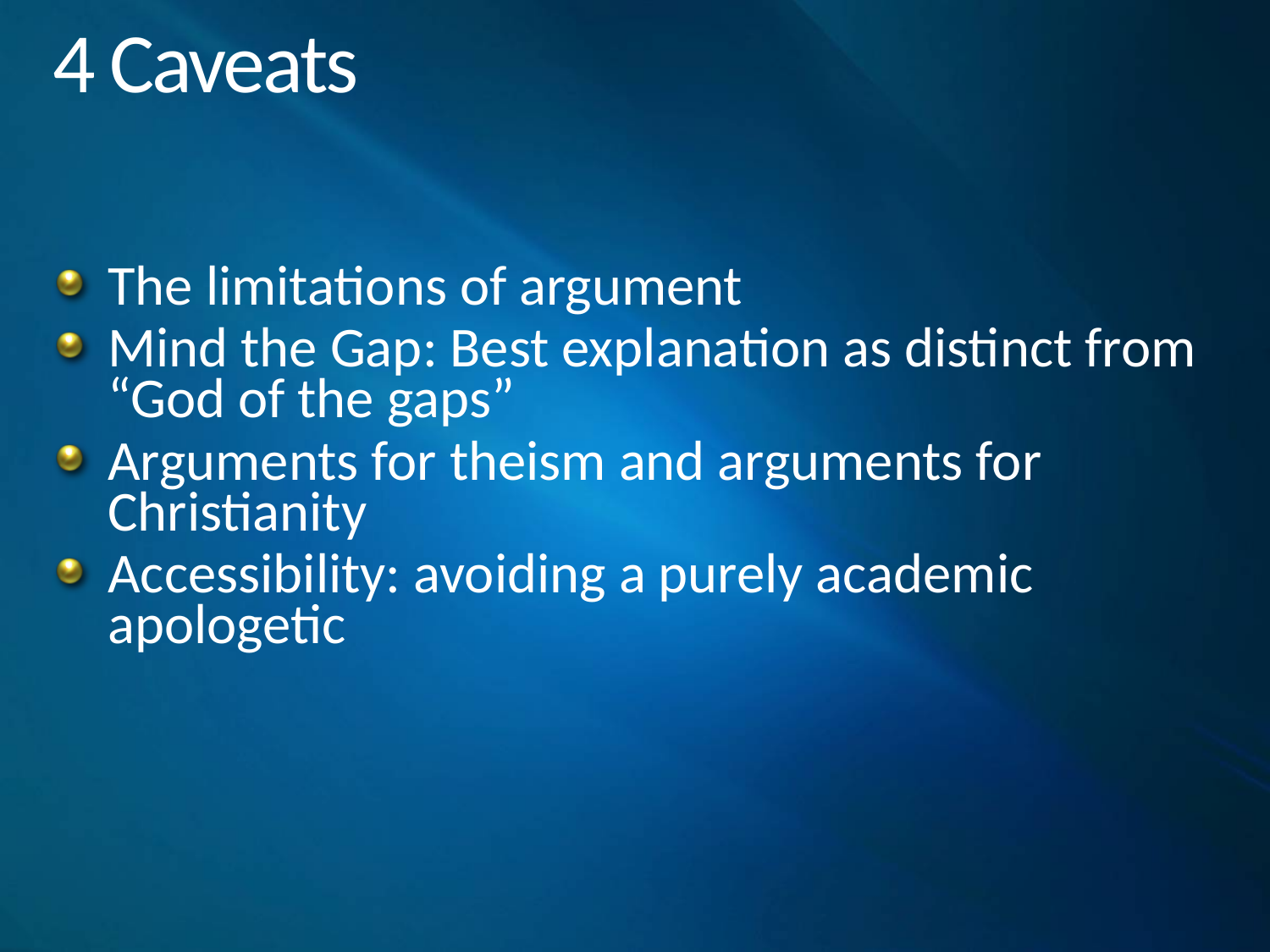

# 4 Caveats
The limitations of argument
Mind the Gap: Best explanation as distinct from “God of the gaps”
Arguments for theism and arguments for Christianity
Accessibility: avoiding a purely academic apologetic